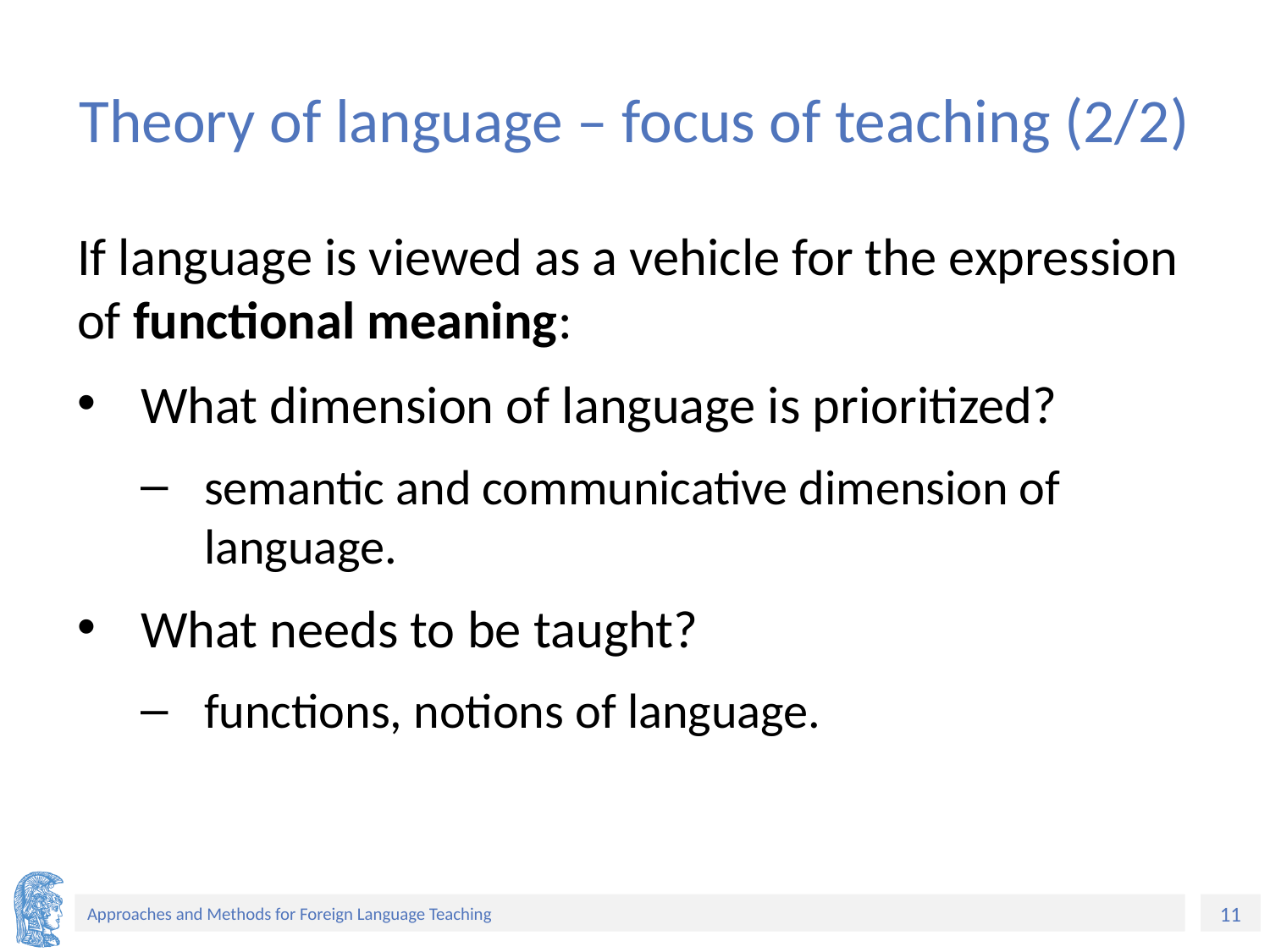

# Theory of language – focus of teaching (2/2)
If language is viewed as a vehicle for the expression of functional meaning:
What dimension of language is prioritized?
semantic and communicative dimension of language.
What needs to be taught?
functions, notions of language.